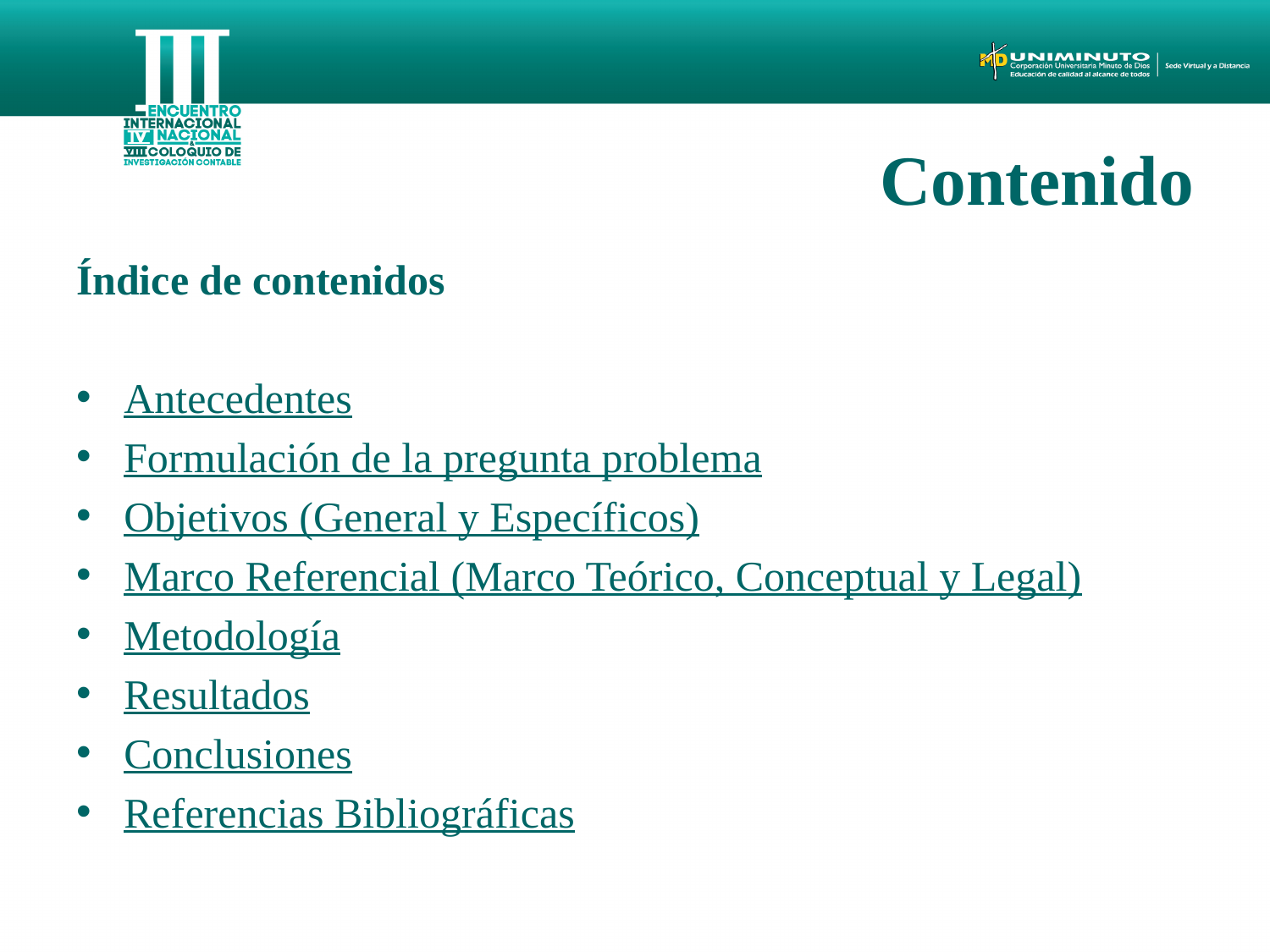

# Contenido
Índice de contenidos

Antecedentes
Formulación de la pregunta problema
Objetivos (General y Específicos)
Marco Referencial (Marco Teórico, Conceptual y Legal)
Metodología
Resultados
Conclusiones
Referencias Bibliográficas